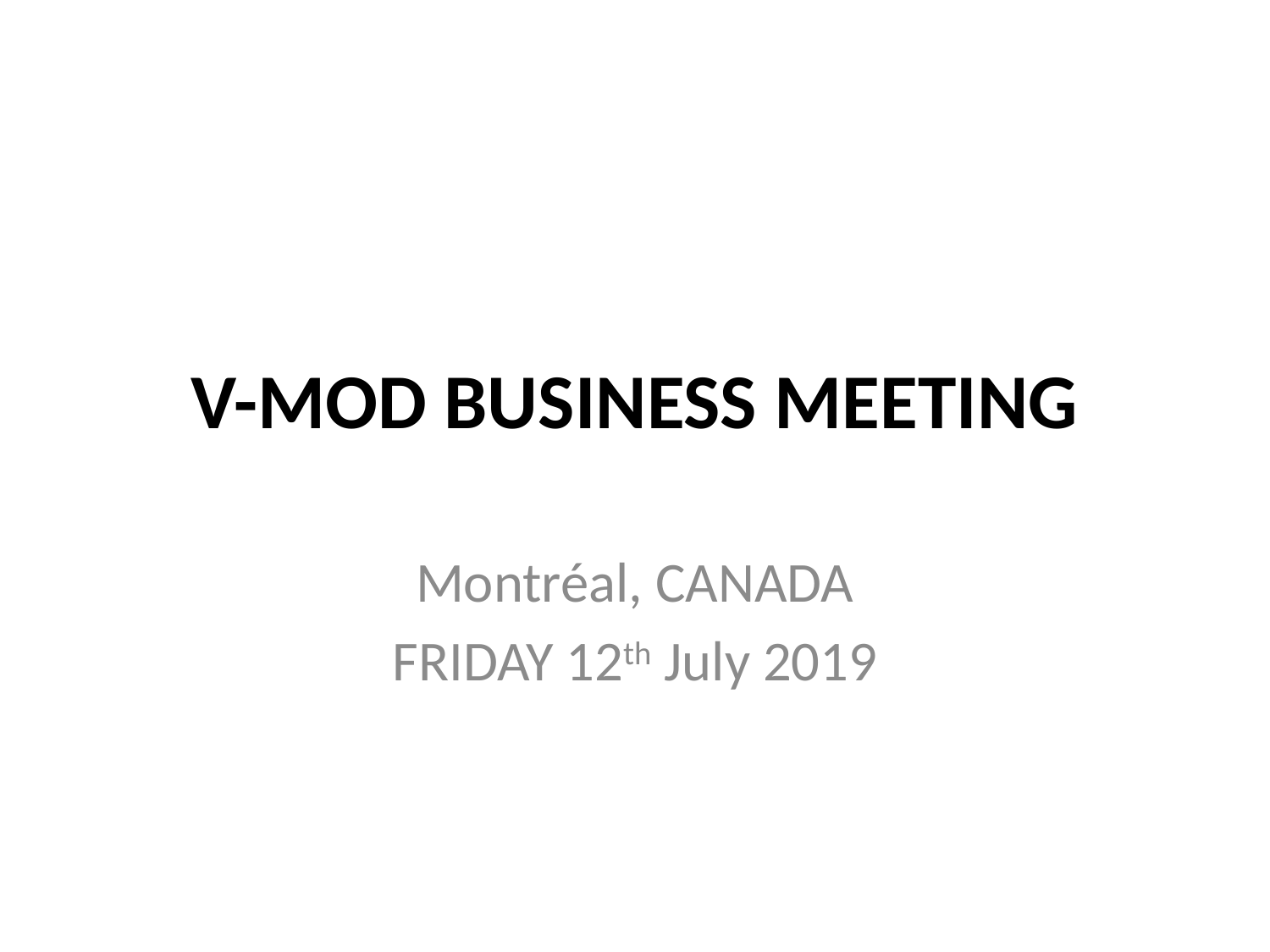

# V-MOD BUSINESS MEETING
Montréal, CANADA
FRIDAY 12th July 2019